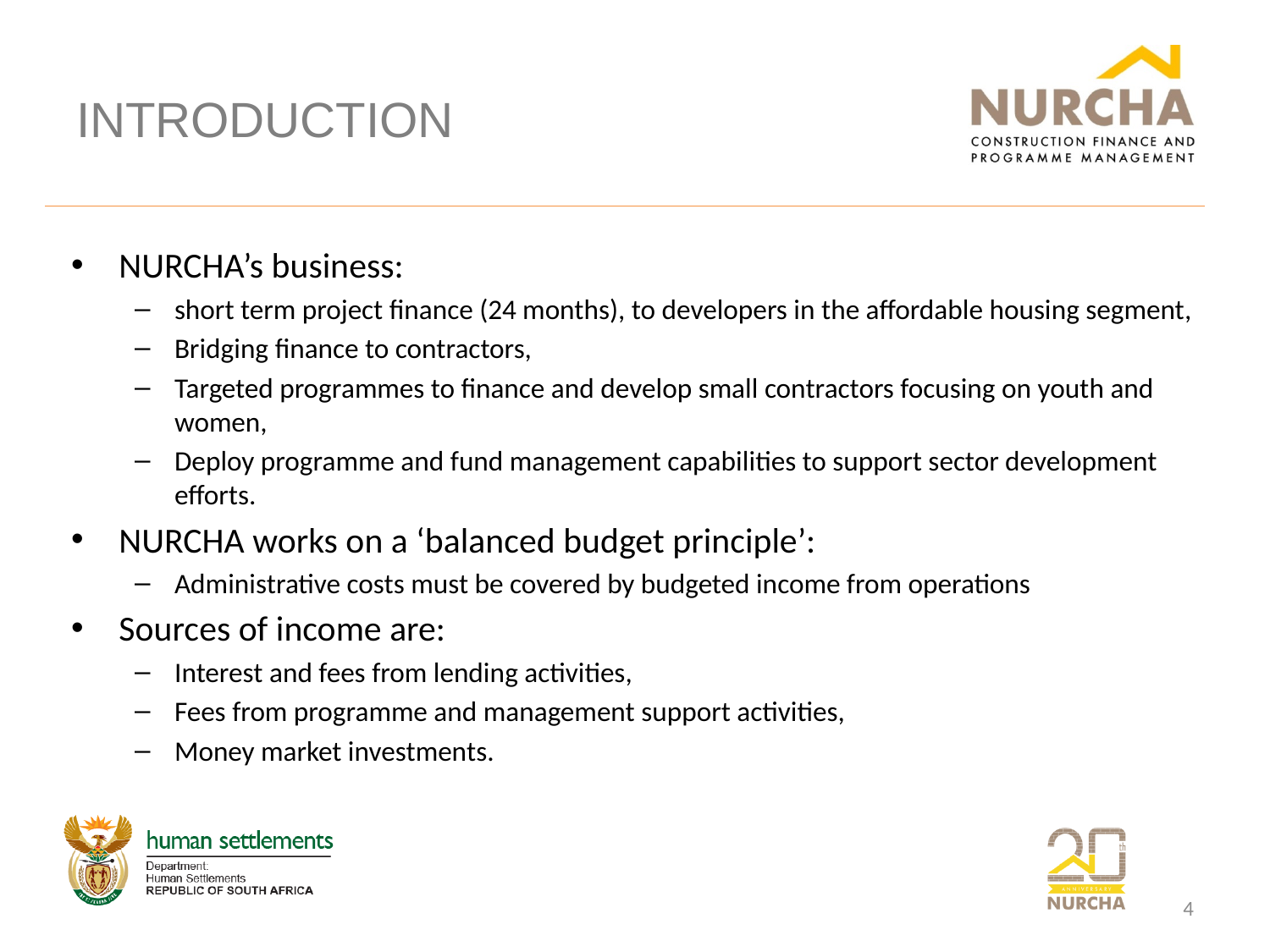

# INTRODUCTION
NURCHA’s business:
short term project finance (24 months), to developers in the affordable housing segment,
Bridging finance to contractors,
Targeted programmes to finance and develop small contractors focusing on youth and women,
Deploy programme and fund management capabilities to support sector development efforts.
NURCHA works on a ‘balanced budget principle’:
Administrative costs must be covered by budgeted income from operations
Sources of income are:
Interest and fees from lending activities,
Fees from programme and management support activities,
Money market investments.

4